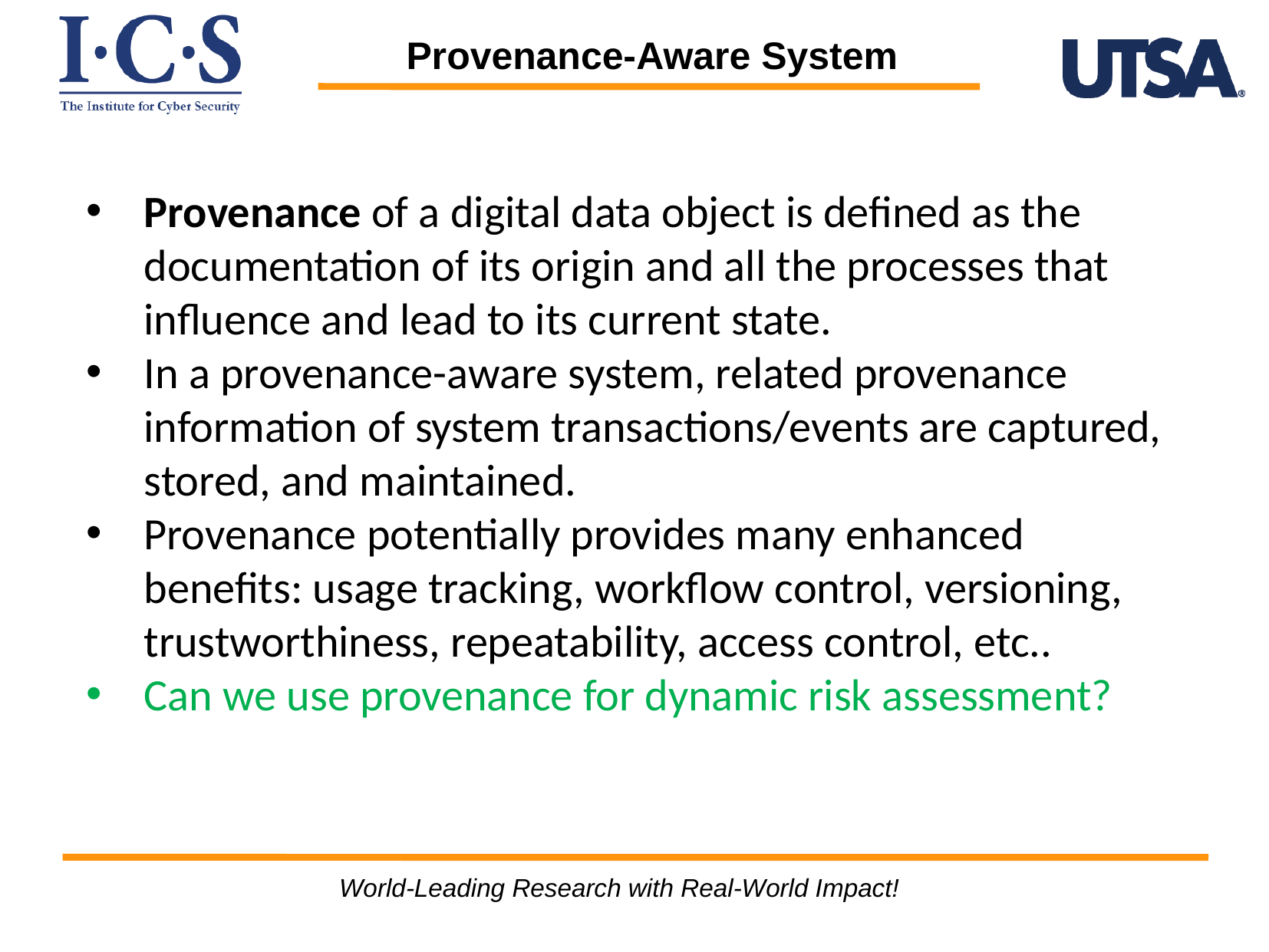

Provenance-Aware System
Provenance of a digital data object is defined as the documentation of its origin and all the processes that influence and lead to its current state.
In a provenance-aware system, related provenance information of system transactions/events are captured, stored, and maintained.
Provenance potentially provides many enhanced benefits: usage tracking, workflow control, versioning, trustworthiness, repeatability, access control, etc..
Can we use provenance for dynamic risk assessment?

World-Leading Research with Real-World Impact!